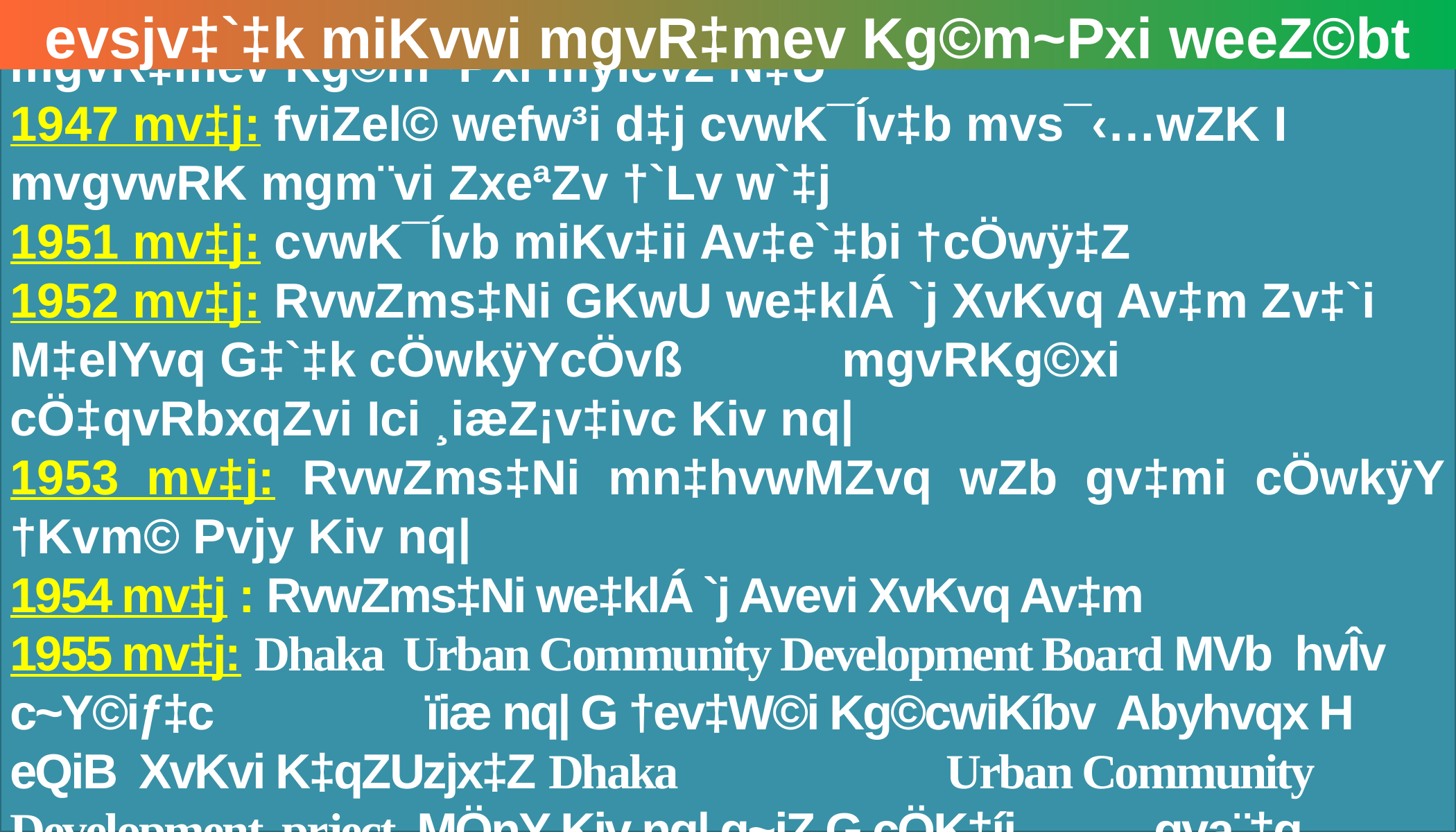

1943 mv‡j: 4wU GwZgLvbvi gva¨‡g evsjv‡`‡k miKvwi mgvR‡mev Kg©m~Pxi myÎcvZ N‡U
1947 mv‡j: fviZel© wefw³i d‡j cvwK¯Ív‡b mvs¯‹…wZK I mvgvwRK mgm¨vi ZxeªZv †`Lv w`‡j
1951 mv‡j: cvwK¯Ívb miKv‡ii Av‡e`‡bi †cÖwÿ‡Z
1952 mv‡j: RvwZms‡Ni GKwU we‡klÁ `j XvKvq Av‡m Zv‡`i M‡elYvq G‡`‡k cÖwkÿYcÖvß 		mgvRKg©xi cÖ‡qvRbxqZvi Ici ¸iæZ¡v‡ivc Kiv nq|
1953 mv‡j: RvwZms‡Ni mn‡hvwMZvq wZb gv‡mi cÖwkÿY †Kvm© Pvjy Kiv nq|
1954 mv‡j : RvwZms‡Ni we‡klÁ `j Avevi XvKvq Av‡m
1955 mv‡j: Dhaka  Urban Community Development Board MVb  hvÎv c~Y©iƒ‡c 		ïiæ nq| G †ev‡W©i Kg©cwiKíbv  Abyhvqx H eQiB  XvKvi K‡qZUzjx‡Z Dhaka 			Urban Community Development  prject  MÖnY Kiv nq| g~jZ G cÖK‡íi 		gva¨‡g AvaywbK mgvRK¨v‡Yi hvÎv c~Y©iƒ‡c ïiæ nq|

evsjv‡`‡k miKvwi mgvR‡mev Kg©m~Pxi weeZ©bt